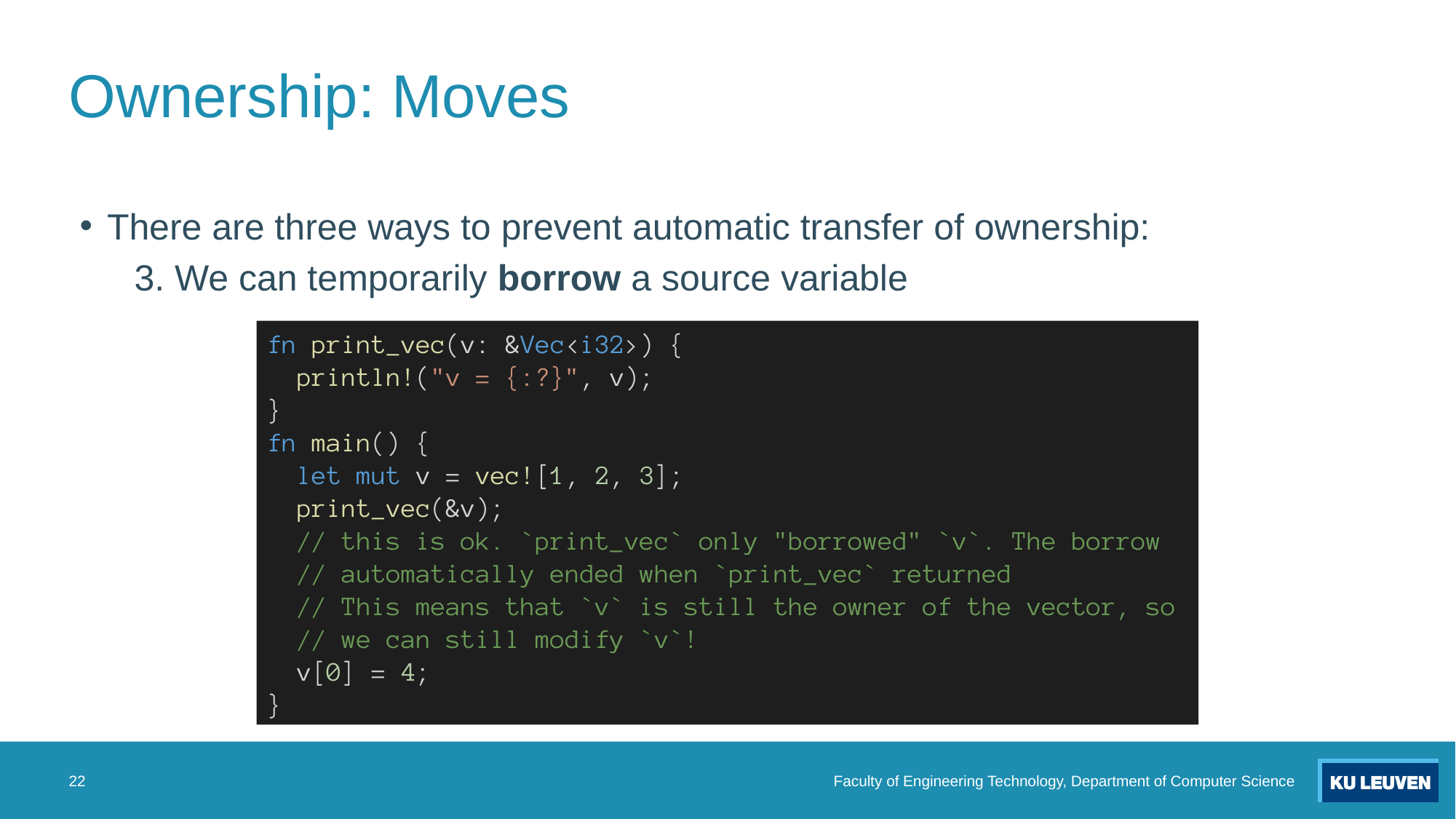

# Ownership: Moves
There are three ways to prevent automatic transfer of ownership:
3. We can temporarily borrow a source variable
fn print_vec(v: &Vec<i32>) {
  println!("v = {:?}", v);
}
fn main() {
  let mut v = vec![1, 2, 3];
  print_vec(&v);
  // this is ok. `print_vec` only "borrowed" `v`. The borrow
  // automatically ended when `print_vec` returned
  // This means that `v` is still the owner of the vector, so
  // we can still modify `v`!
  v[0] = 4;
}
22
Faculty of Engineering Technology, Department of Computer Science